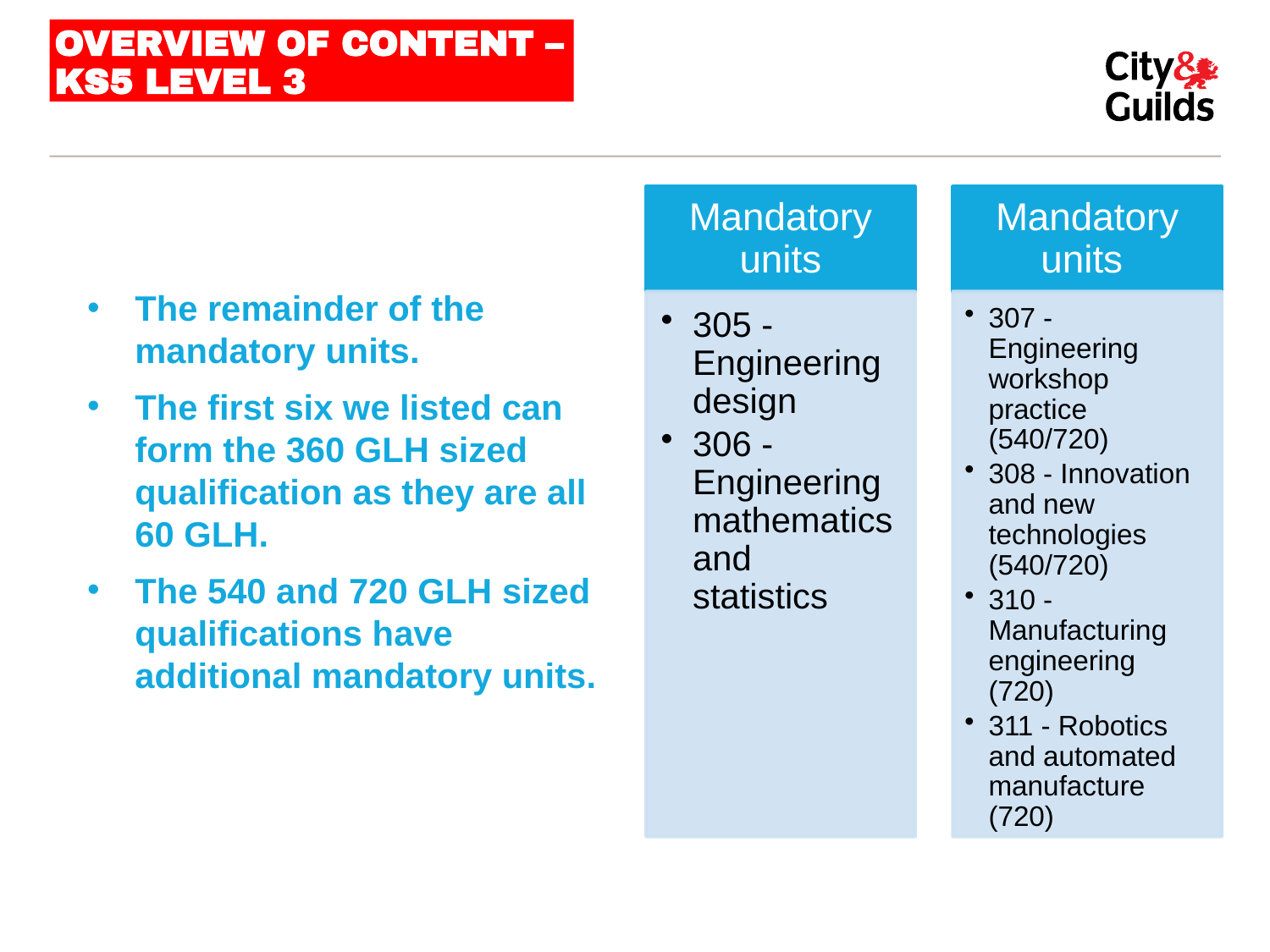

# OVERVIEW OF CONTENT – KS5 LEVEL 3
Mandatory units
305 - Engineering design
306 - Engineering mathematics and statistics
Mandatory units
307 - Engineering workshop practice (540/720)
308 - Innovation and new technologies (540/720)
310 - Manufacturing engineering (720)
311 - Robotics and automated manufacture (720)
The remainder of the mandatory units.
The first six we listed can form the 360 GLH sized qualification as they are all 60 GLH.
The 540 and 720 GLH sized qualifications have additional mandatory units.